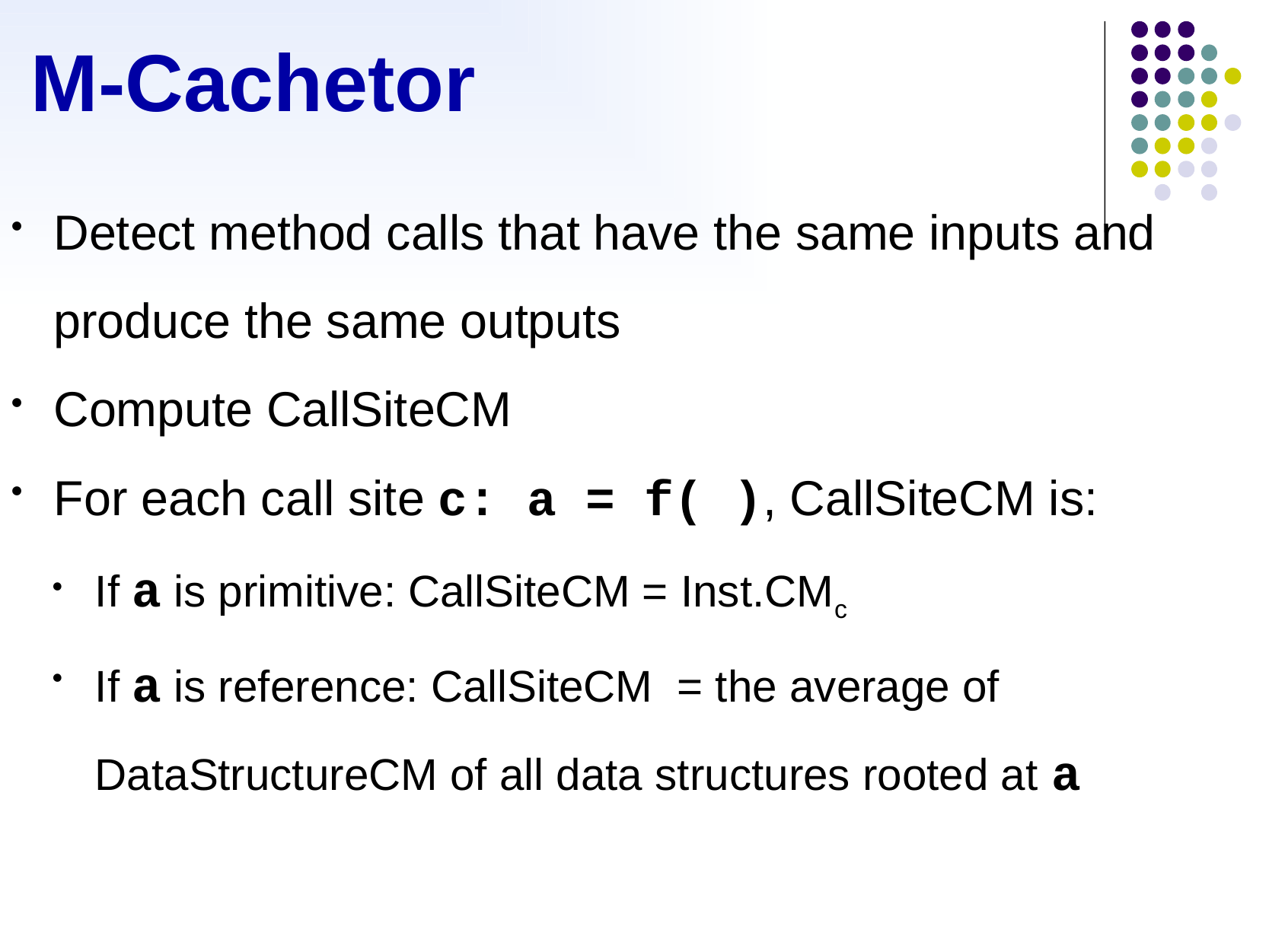

# M-Cachetor
Detect method calls that have the same inputs and produce the same outputs
Compute CallSiteCM
For each call site c: a = f( ), CallSiteCM is:
If a is primitive: CallSiteCM = Inst.CMc
If a is reference: CallSiteCM  = the average of DataStructureCM of all data structures rooted at a